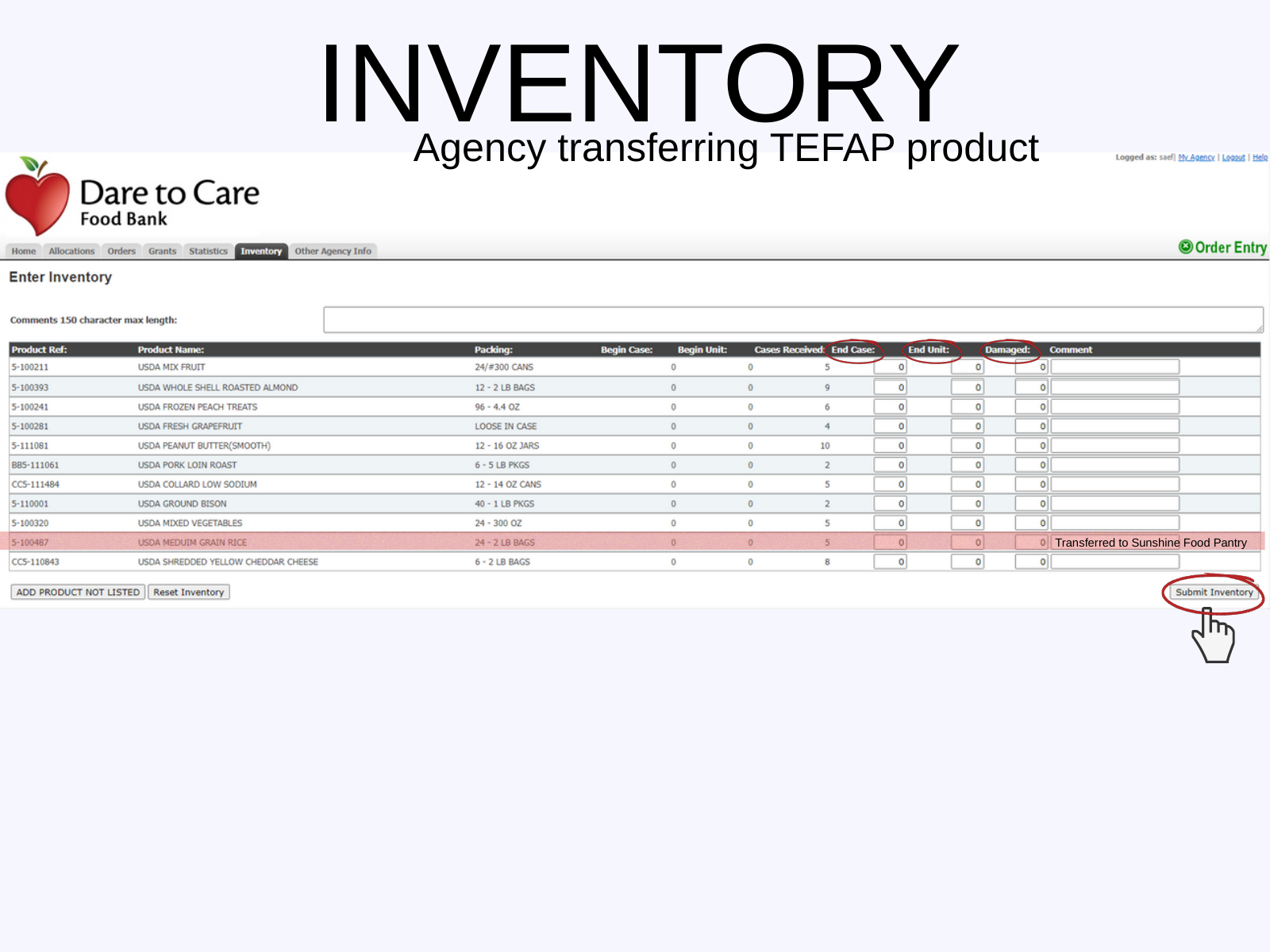

INVENTORY
Agency transferring TEFAP product

Transferred to Sunshine Food Pantry